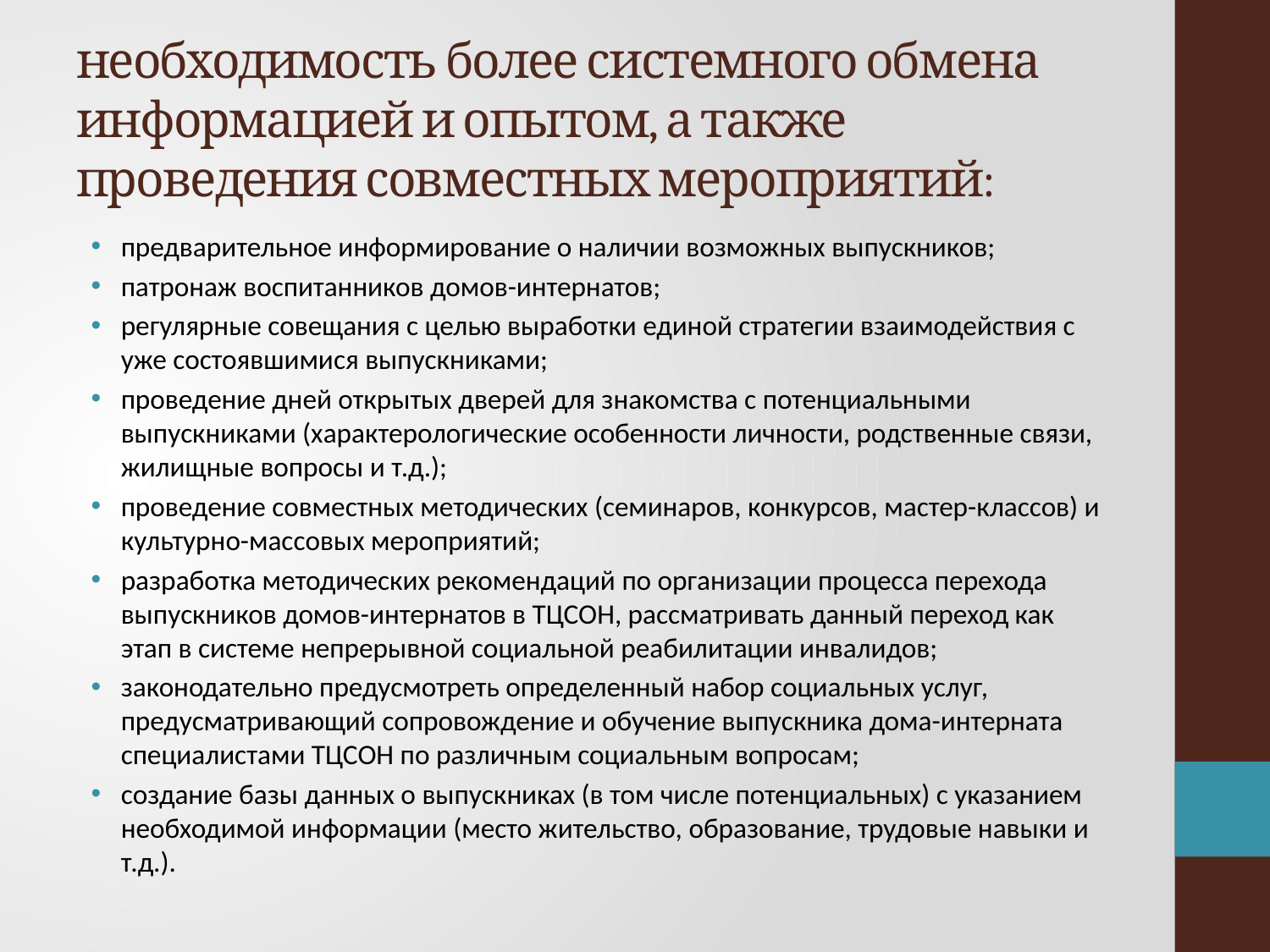

# необходимость более системного обмена информацией и опытом, а также проведения совместных мероприятий:
предварительное информирование о наличии возможных выпускников;
патронаж воспитанников домов-интернатов;
регулярные совещания с целью выработки единой стратегии взаимодействия с уже состоявшимися выпускниками;
проведение дней открытых дверей для знакомства с потенциальными выпускниками (характерологические особенности личности, родственные связи, жилищные вопросы и т.д.);
проведение совместных методических (семинаров, конкурсов, мастер-классов) и культурно-массовых мероприятий;
разработка методических рекомендаций по организации процесса перехода выпускников домов-интернатов в ТЦСОН, рассматривать данный переход как этап в системе непрерывной социальной реабилитации инвалидов;
законодательно предусмотреть определенный набор социальных услуг, предусматривающий сопровождение и обучение выпускника дома-интерната специалистами ТЦСОН по различным социальным вопросам;
создание базы данных о выпускниках (в том числе потенциальных) с указанием необходимой информации (место жительство, образование, трудовые навыки и т.д.).